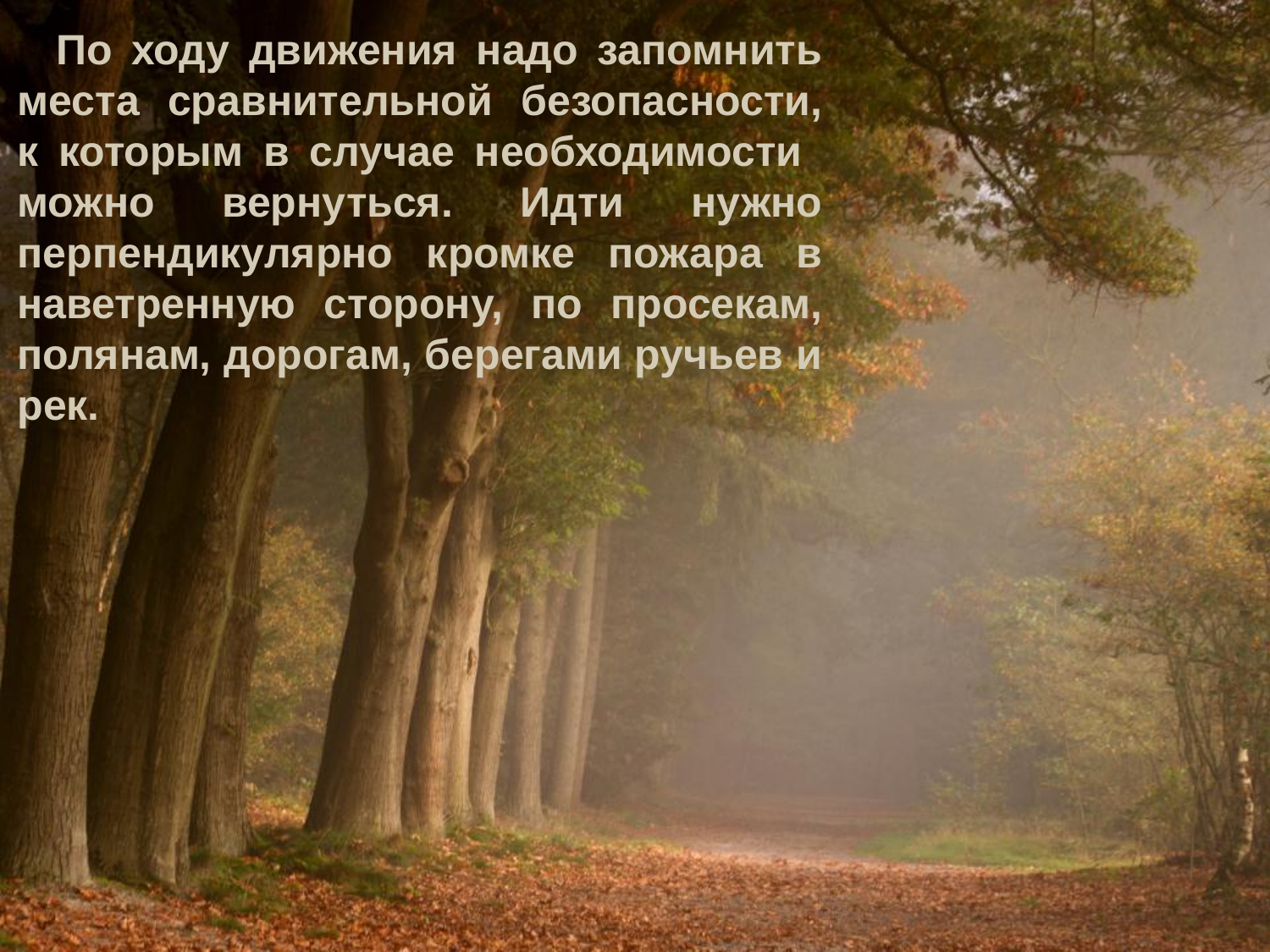

По ходу движения надо запомнить места сравнительной безопасности, к которым в случае необходимости  можно вернуться. Идти нужно перпендикулярно кромке пожара в наветренную сторону, по просекам, полянам, дорогам, берегами ручьев и рек.